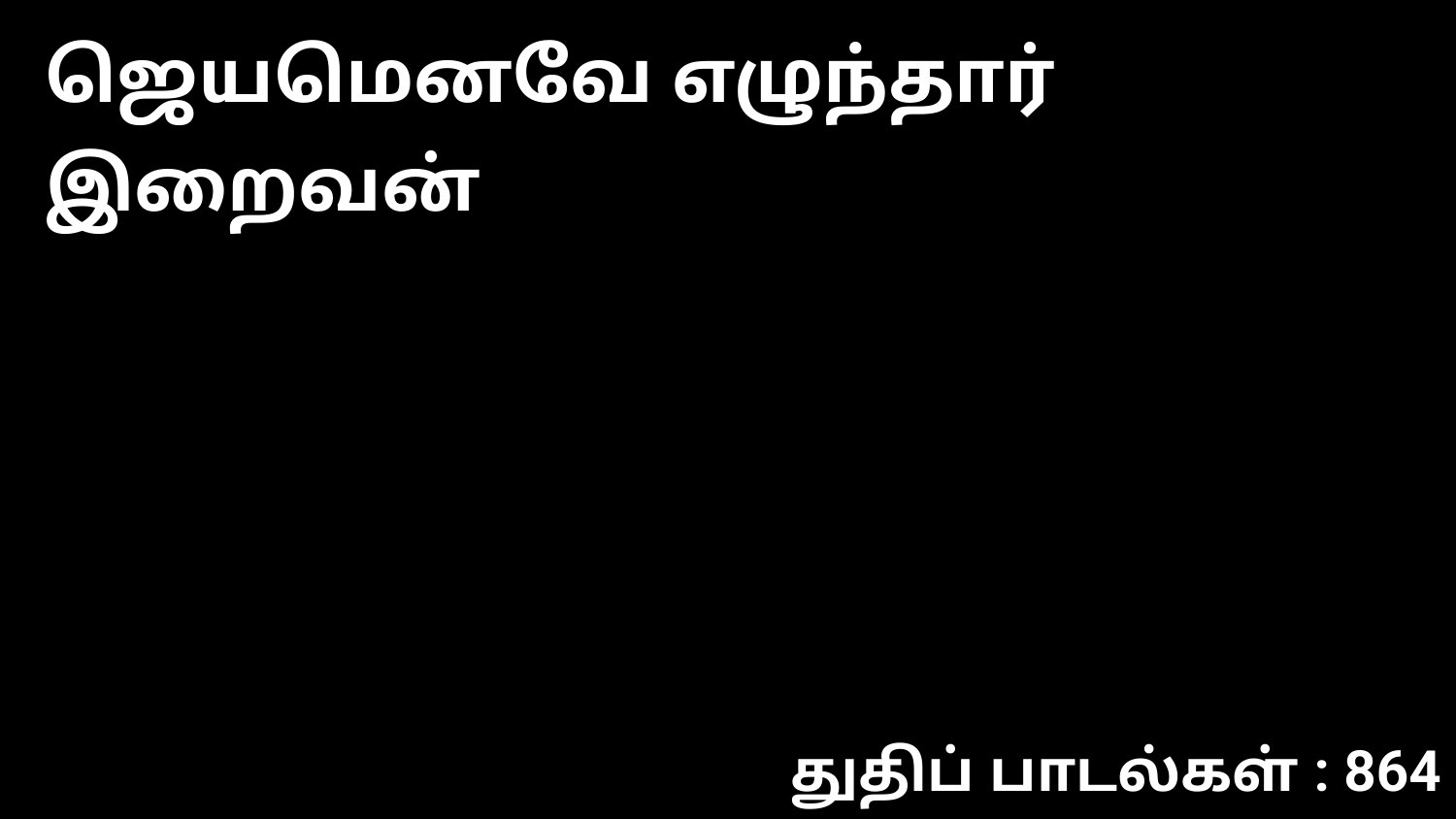

ஜெயமெனவே எழுந்தார் இறைவன்
துதிப் பாடல்கள் : 864